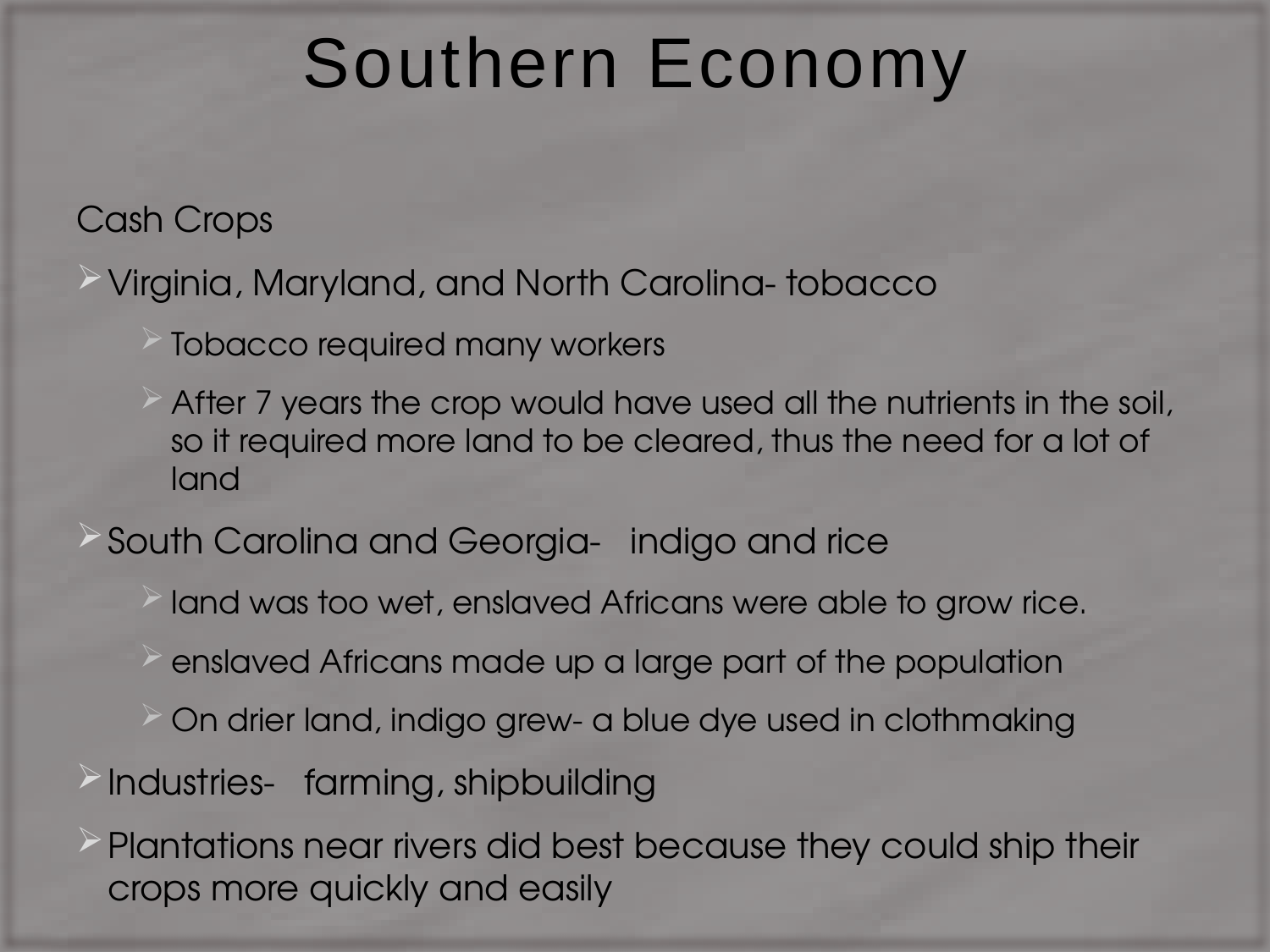

# Southern Economy
Cash Crops
Virginia, Maryland, and North Carolina- tobacco
Tobacco required many workers
After 7 years the crop would have used all the nutrients in the soil, so it required more land to be cleared, thus the need for a lot of land
South Carolina and Georgia-   indigo and rice
land was too wet, enslaved Africans were able to grow rice.
enslaved Africans made up a large part of the population
On drier land, indigo grew- a blue dye used in clothmaking
Industries-   farming, shipbuilding
Plantations near rivers did best because they could ship their crops more quickly and easily